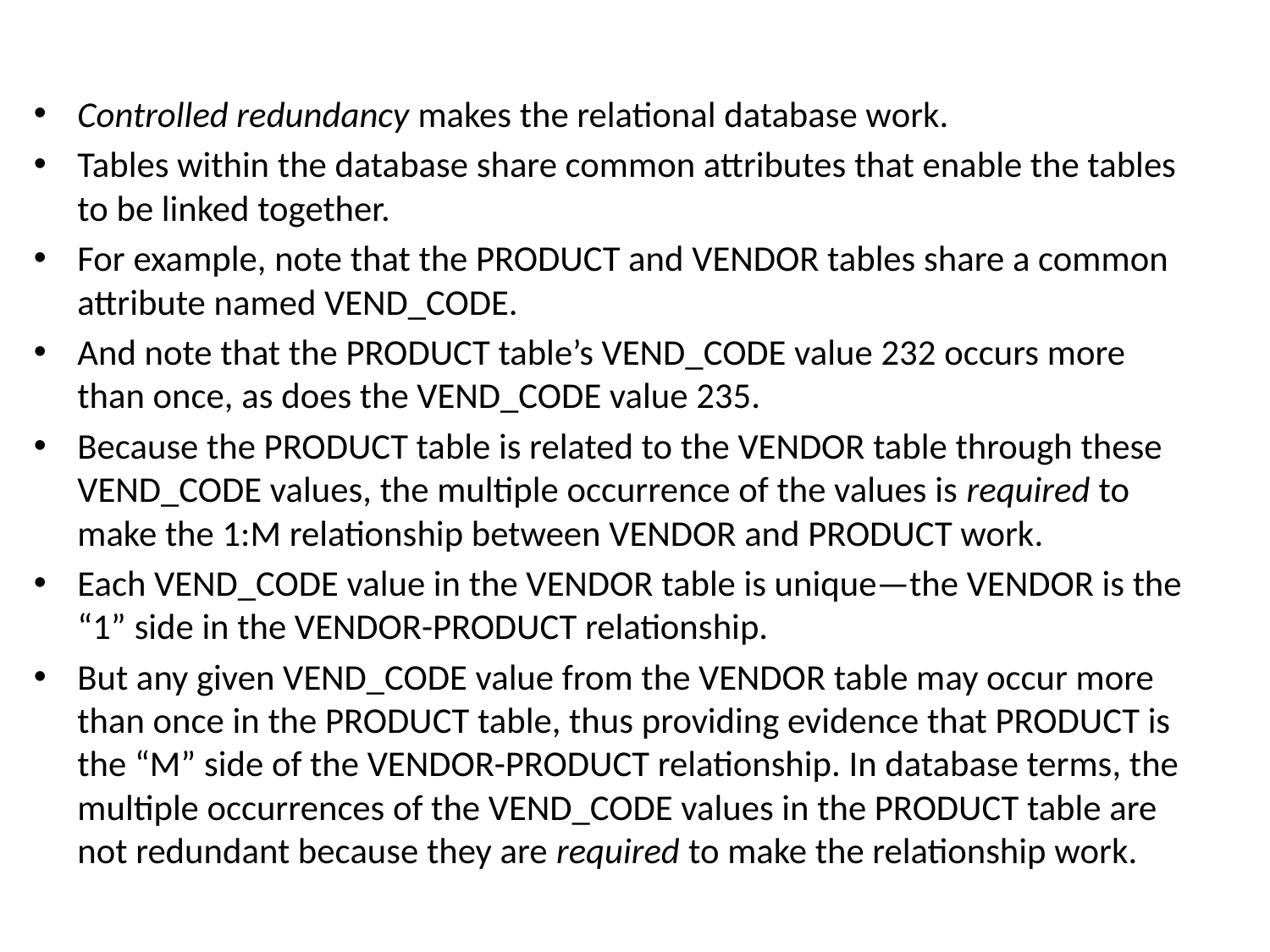

Controlled redundancy makes the relational database work.
Tables within the database share common attributes that enable the tables to be linked together.
For example, note that the PRODUCT and VENDOR tables share a common attribute named VEND_CODE.
And note that the PRODUCT table’s VEND_CODE value 232 occurs more than once, as does the VEND_CODE value 235.
Because the PRODUCT table is related to the VENDOR table through these VEND_CODE values, the multiple occurrence of the values is required to make the 1:M relationship between VENDOR and PRODUCT work.
Each VEND_CODE value in the VENDOR table is unique—the VENDOR is the “1” side in the VENDOR-PRODUCT relationship.
But any given VEND_CODE value from the VENDOR table may occur more than once in the PRODUCT table, thus providing evidence that PRODUCT is the “M” side of the VENDOR-PRODUCT relationship. In database terms, the multiple occurrences of the VEND_CODE values in the PRODUCT table are not redundant because they are required to make the relationship work.